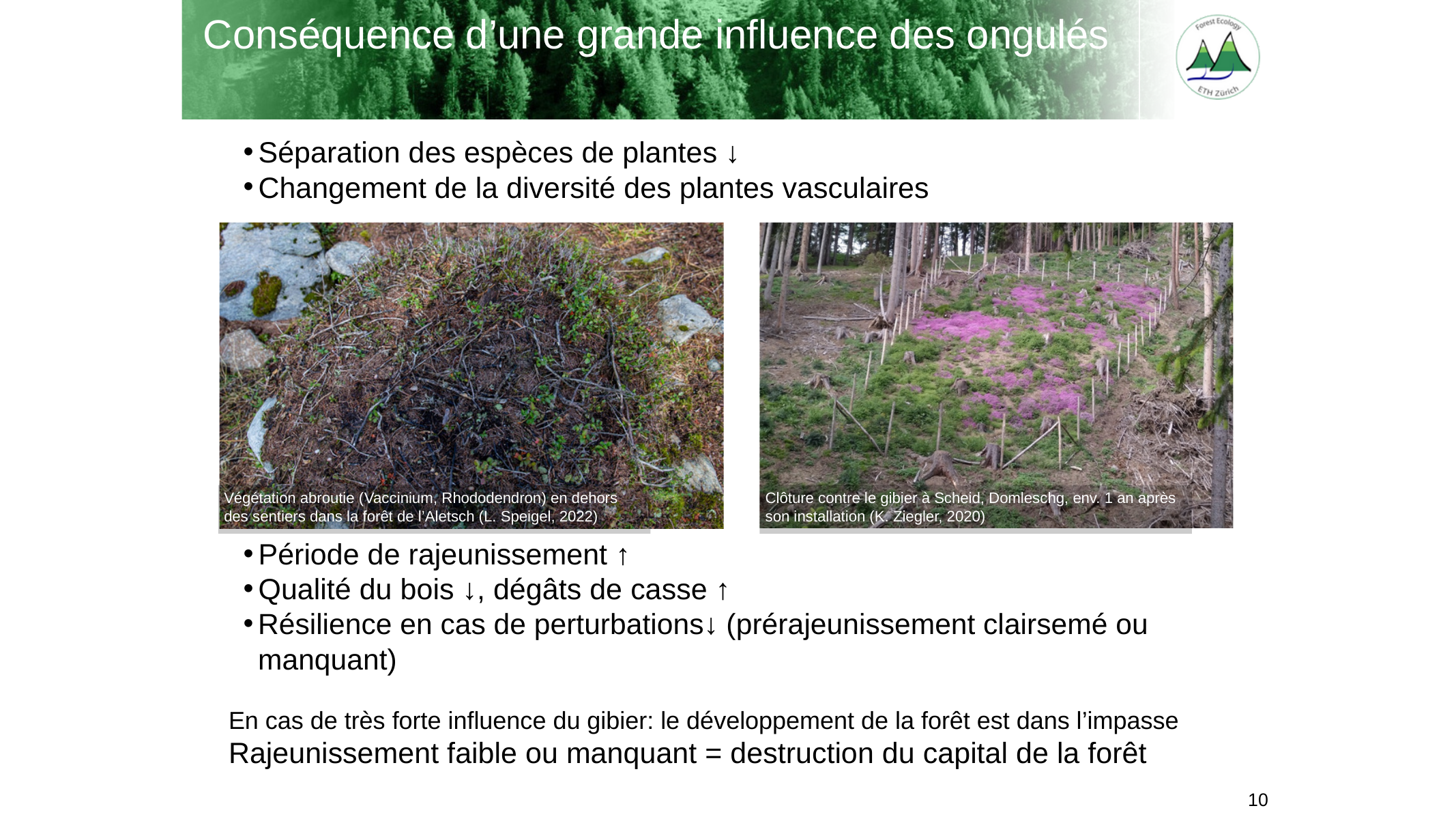

Conséquence d’une grande influence des ongulés

Séparation des espèces de plantes ↓
Changement de la diversité des plantes vasculaires

Période de rajeunissement ↑
Qualité du bois ↓, dégâts de casse ↑
Résilience en cas de perturbations↓ (prérajeunissement clairsemé ou manquant)

En cas de très forte influence du gibier: le développement de la forêt est dans l’impasse
Rajeunissement faible ou manquant = destruction du capital de la forêt

Végétation abroutie (Vaccinium, Rhododendron) en dehors des sentiers dans la forêt de l’Aletsch (L. Speigel, 2022)

Clôture contre le gibier à Scheid, Domleschg, env. 1 an après son installation (K. Ziegler, 2020)
10